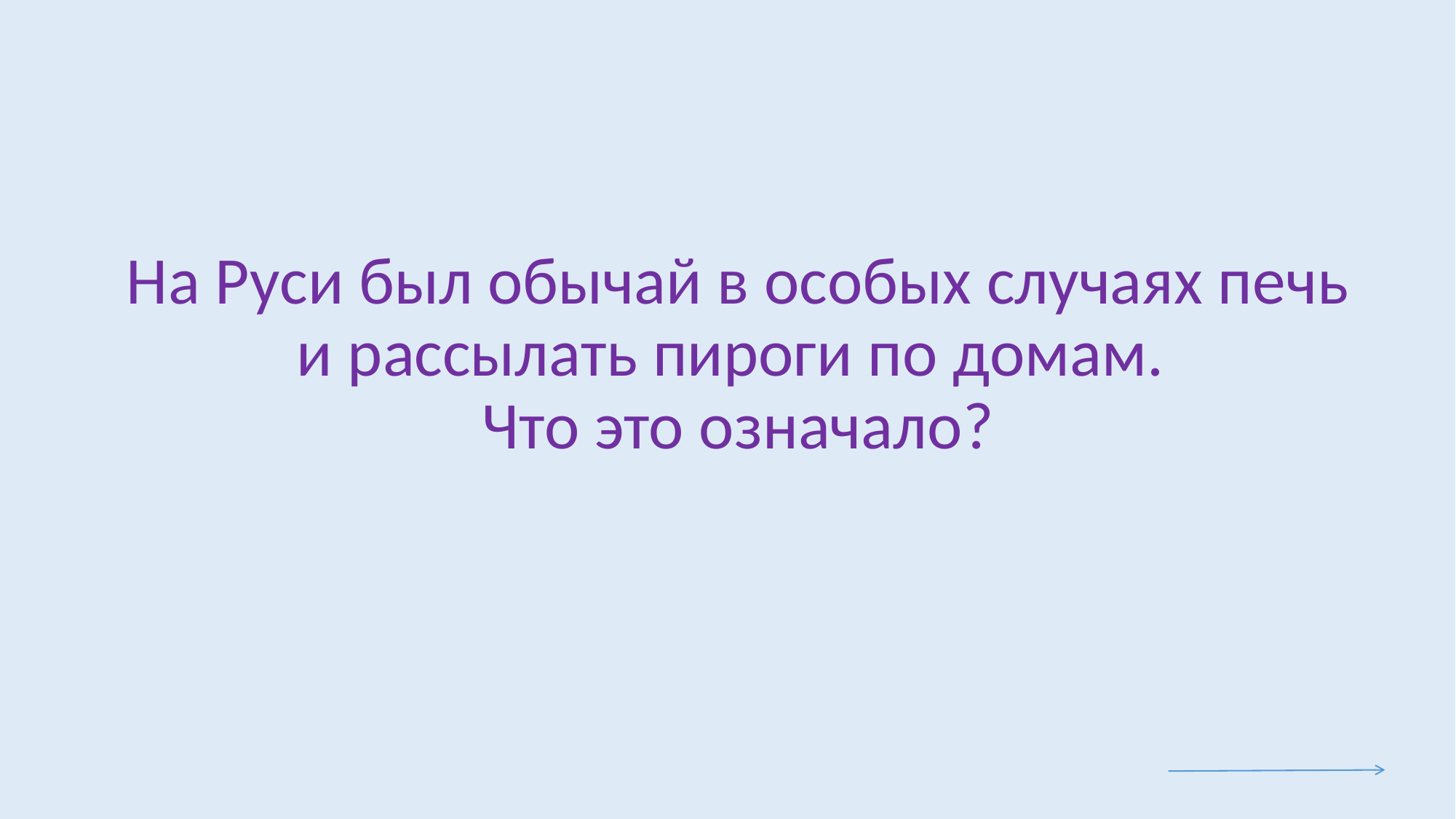

# На Руси был обычай в особых случаях печь и рассылать пироги по домам. Что это означало?